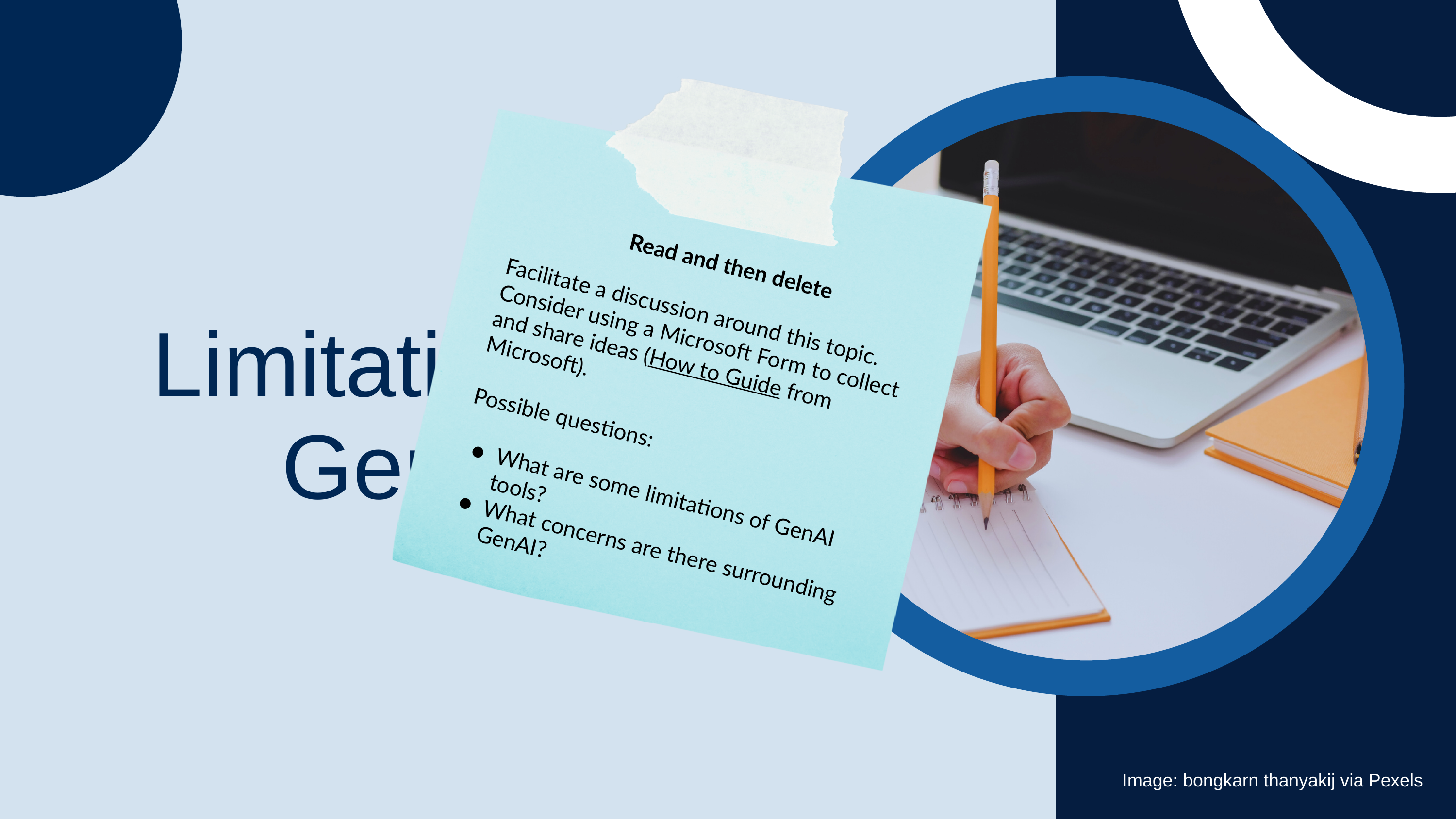

Read and then delete

Facilitate a discussion around this topic. Consider using a Microsoft Form to collect and share ideas (How to Guide from Microsoft).
Possible questions:
What are some limitations of GenAI tools?
What concerns are there surrounding GenAI?

Limitations of Gen AI
Image: bongkarn thanyakij via Pexels